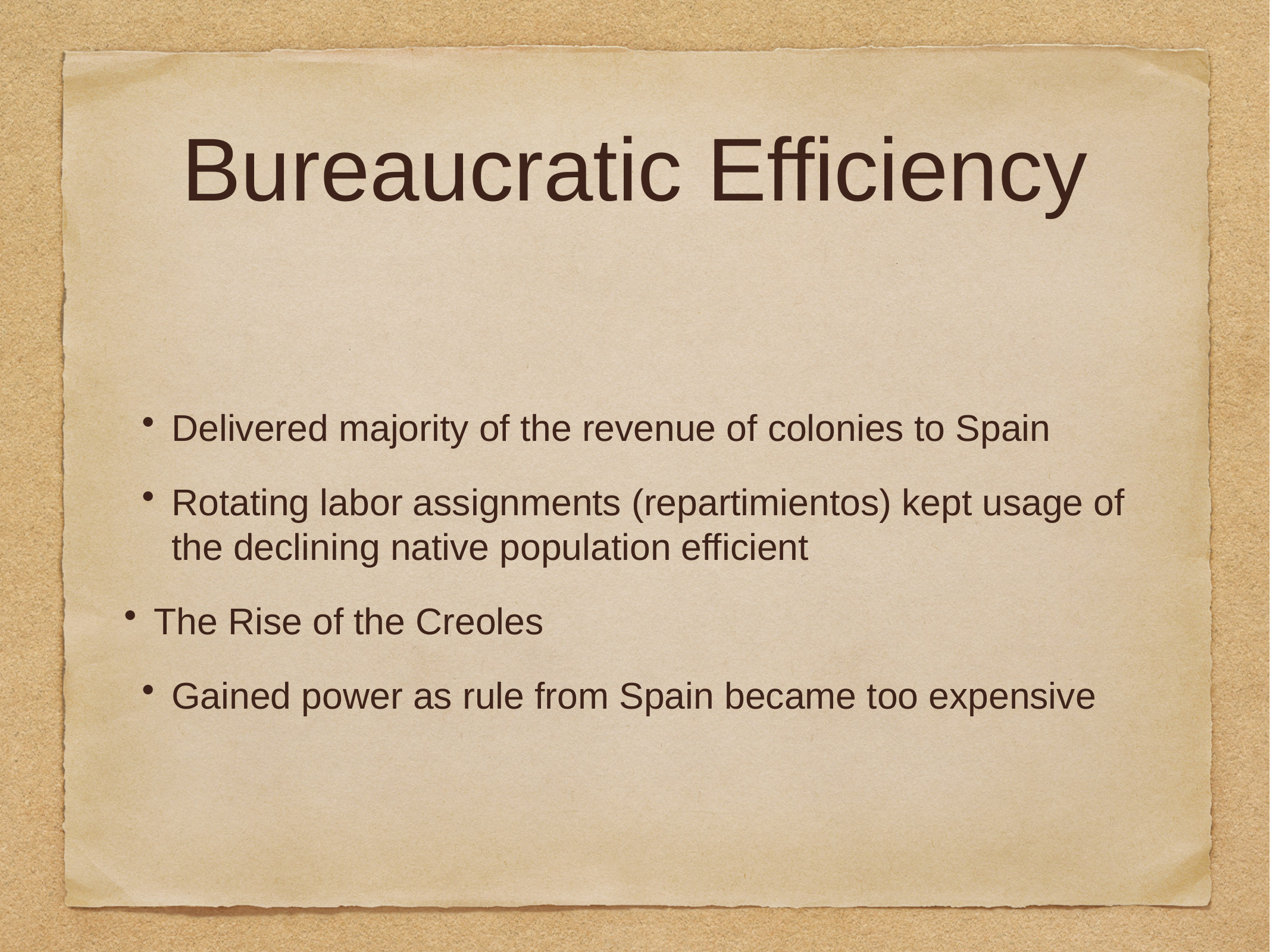

# Bureaucratic Efficiency
Delivered majority of the revenue of colonies to Spain
Rotating labor assignments (repartimientos) kept usage of the declining native population efficient
The Rise of the Creoles
Gained power as rule from Spain became too expensive